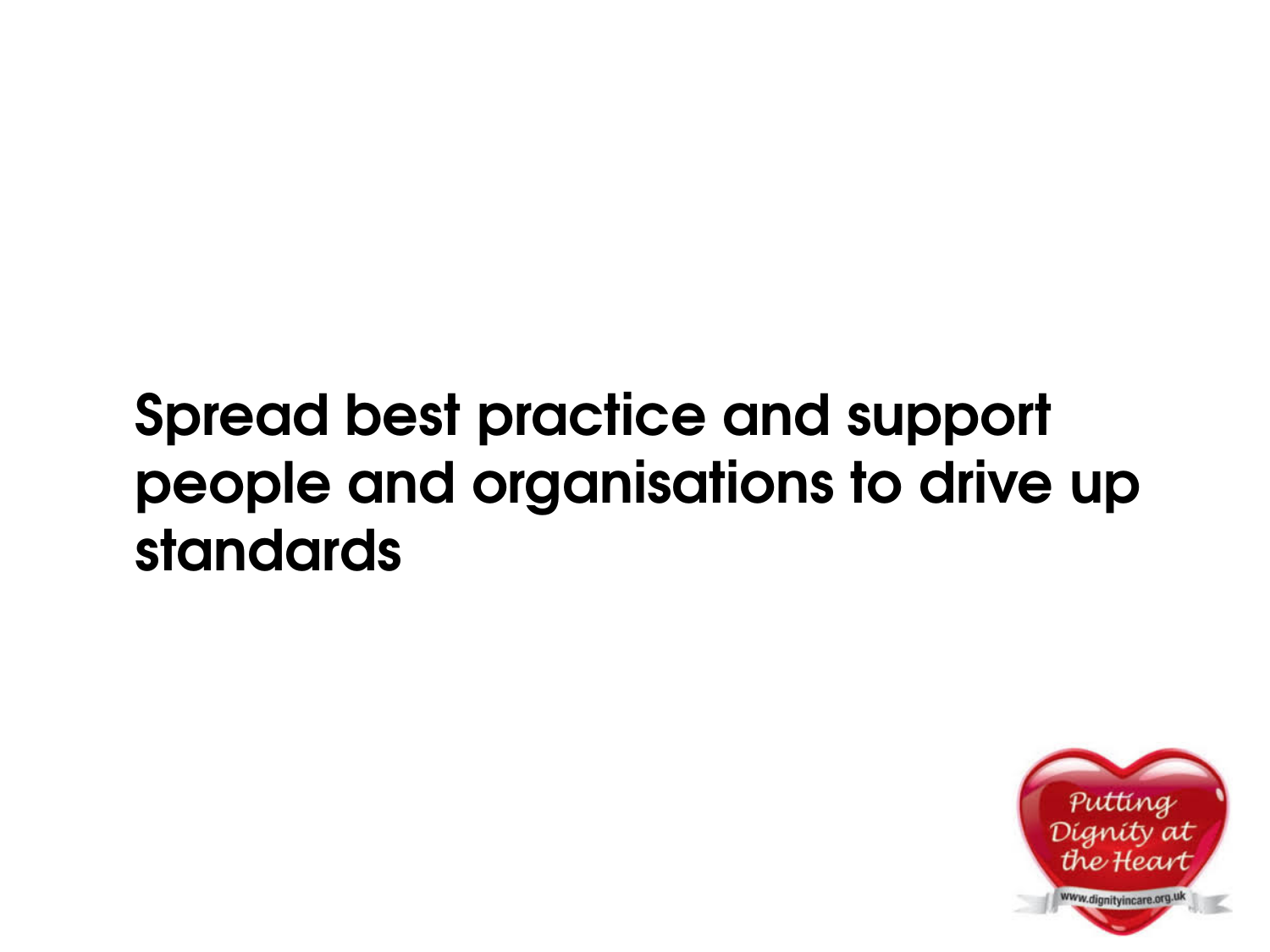

Spread best practice and support people and organisations to drive up standards